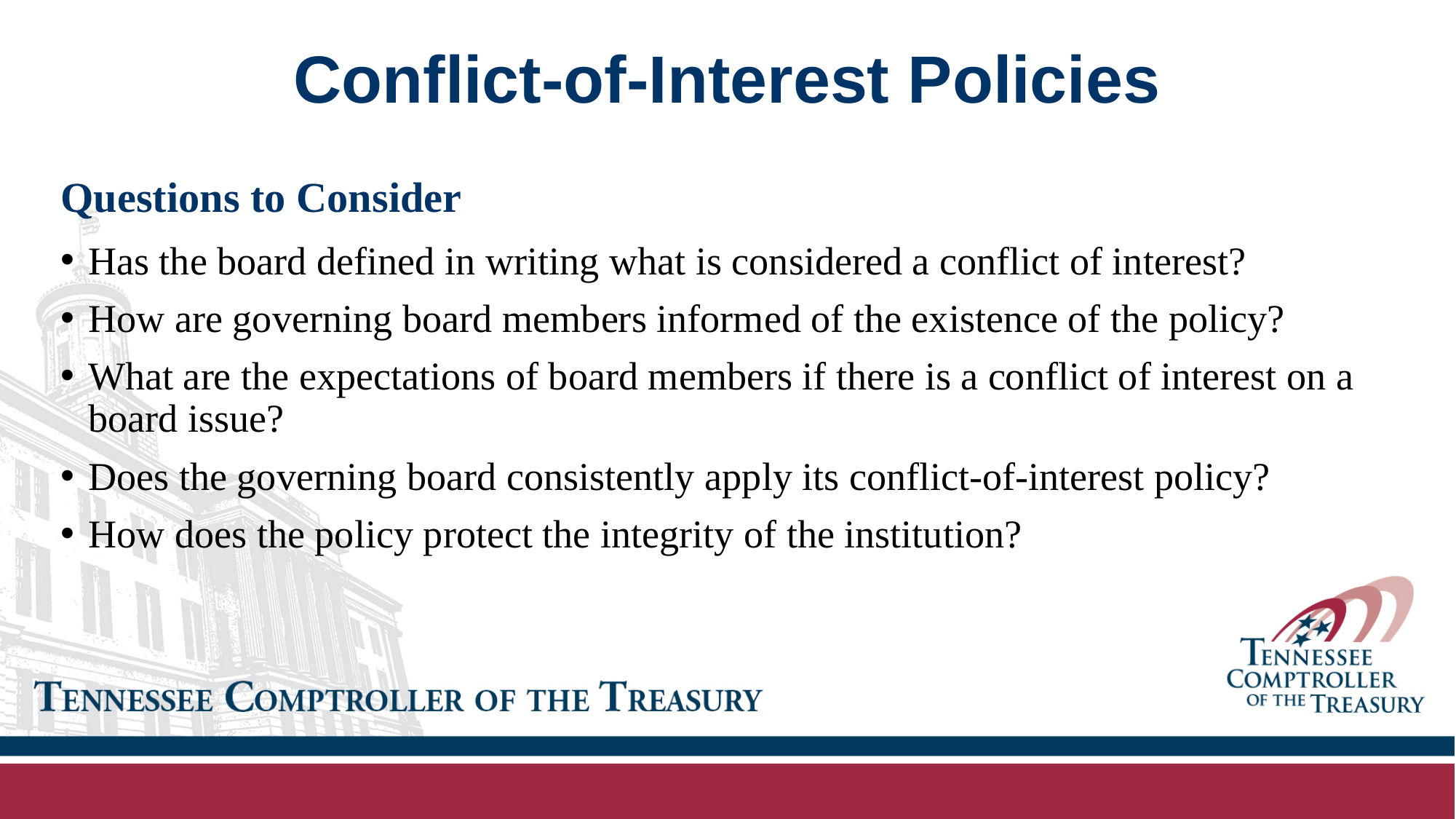

# Conflict-of-Interest Policies
Questions to Consider
Has the board defined in writing what is considered a conflict of interest?
How are governing board members informed of the existence of the policy?
What are the expectations of board members if there is a conflict of interest on a board issue?
Does the governing board consistently apply its conflict-of-interest policy?
How does the policy protect the integrity of the institution?